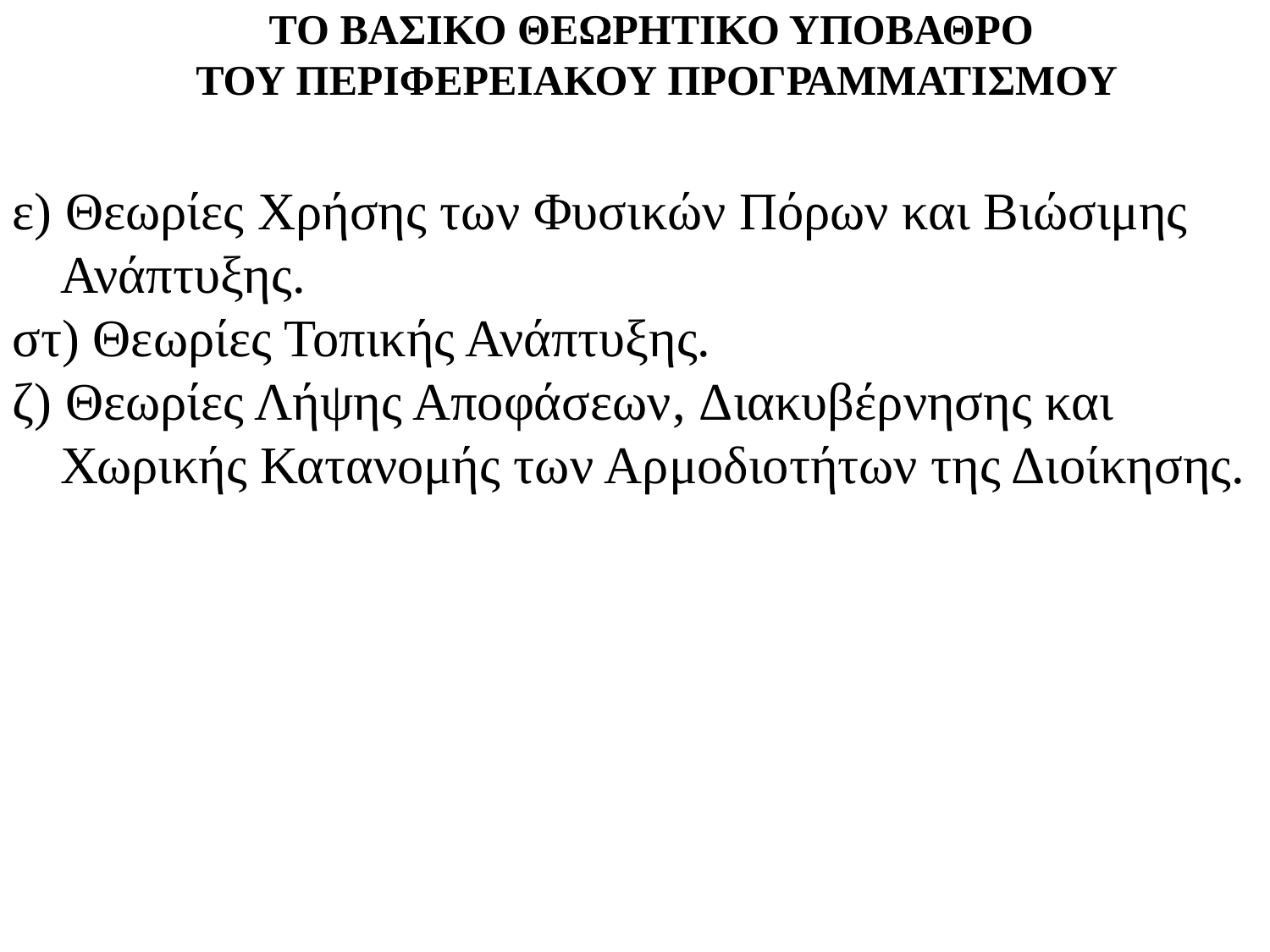

ΤΟ ΒΑΣΙΚΟ ΘΕΩΡΗΤΙΚΟ ΥΠΟΒΑΘΡΟ
ΤΟΥ ΠΕΡΙΦΕΡΕΙΑΚΟΥ ΠΡΟΓΡΑΜΜΑΤΙΣΜΟΥ
ε) Θεωρίες Χρήσης των Φυσικών Πόρων και Βιώσιμης Ανάπτυξης.
στ) Θεωρίες Τοπικής Ανάπτυξης.
ζ) Θεωρίες Λήψης Αποφάσεων, Διακυβέρνησης και Χωρικής Κατανομής των Αρμοδιοτήτων της Διοίκησης.